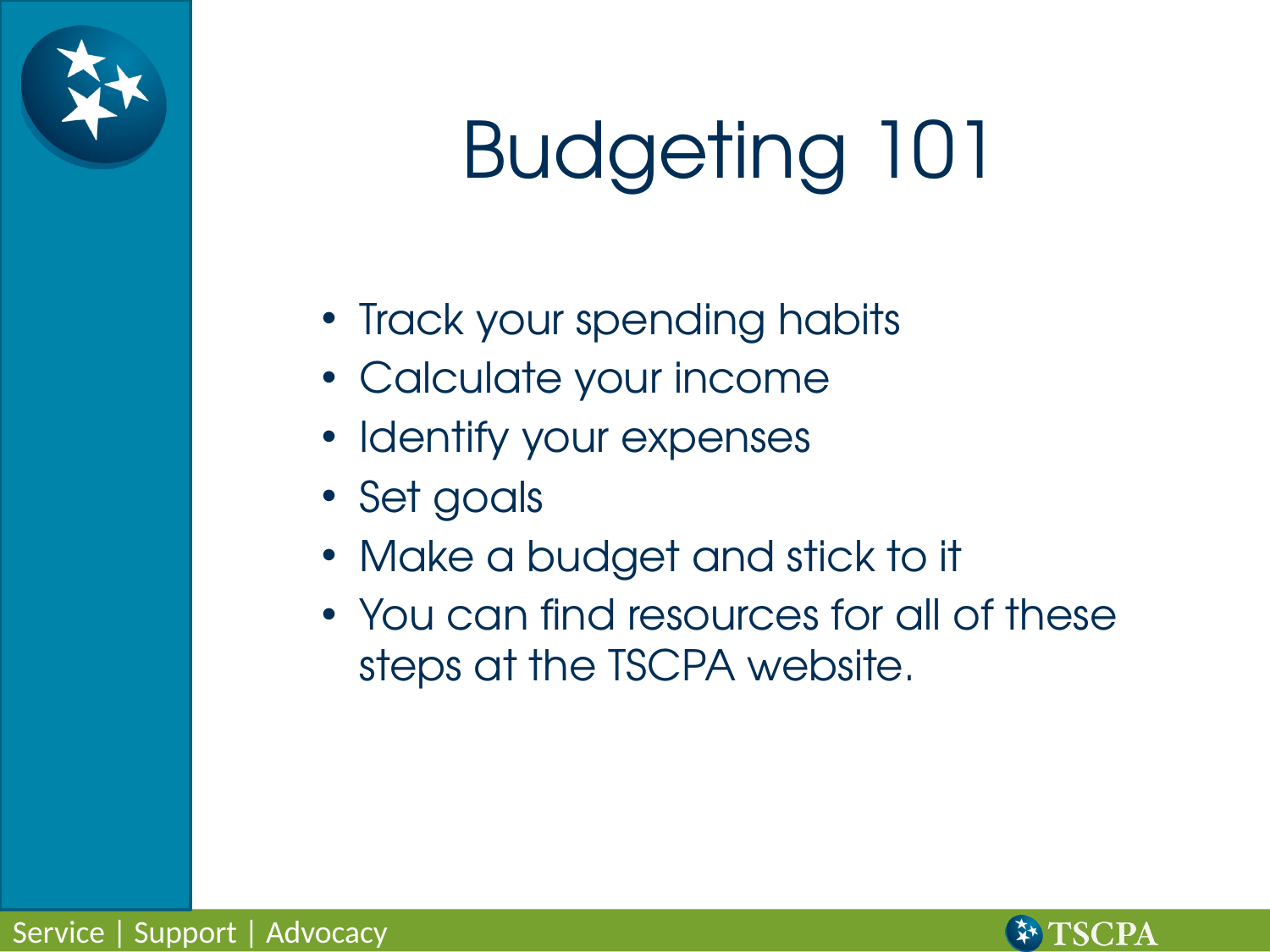

# Budgeting 101
Track your spending habits
Calculate your income
Identify your expenses
Set goals
Make a budget and stick to it
You can find resources for all of these steps at the TSCPA website.